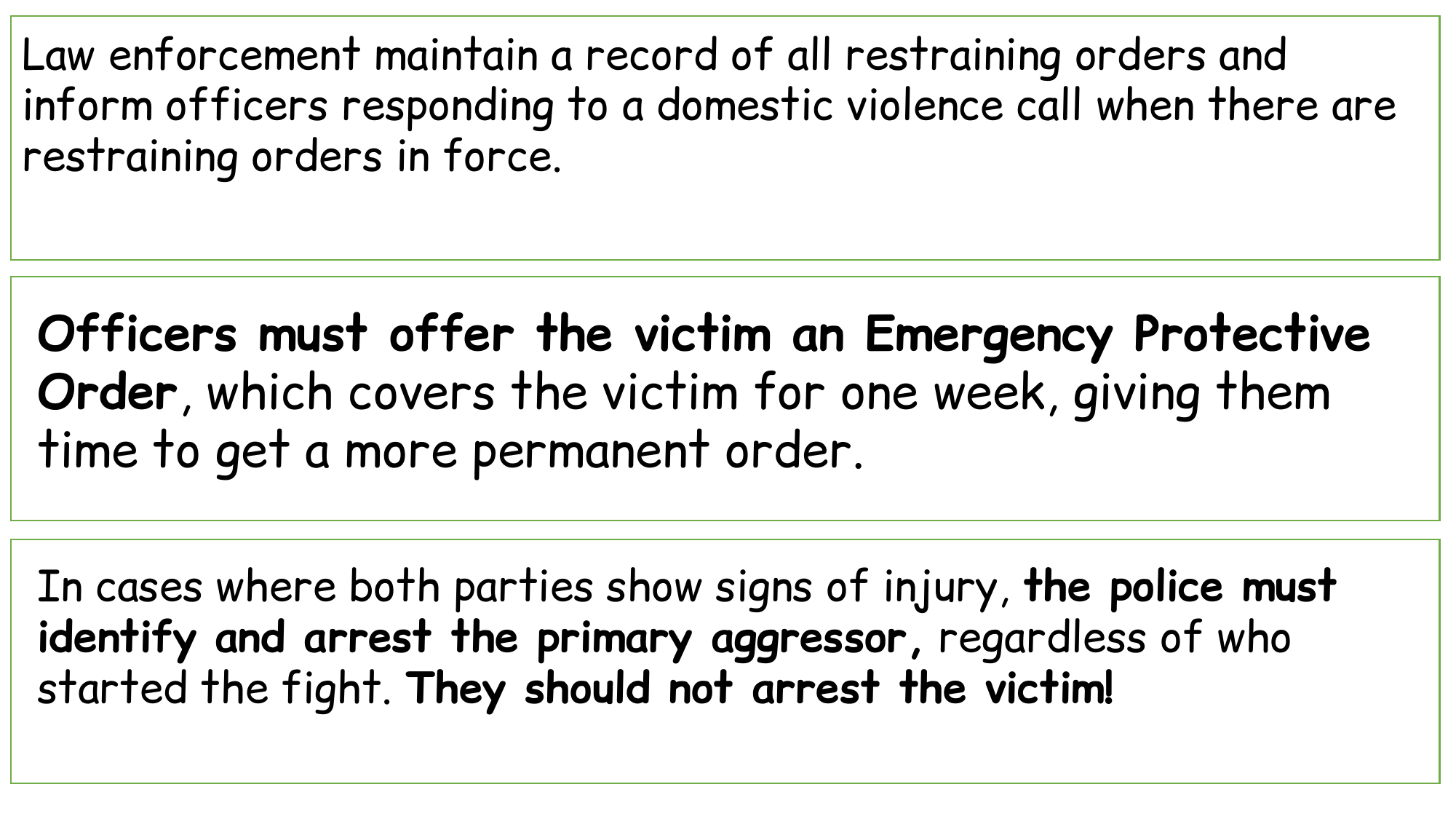

Law enforcement maintain a record of all restraining orders and inform officers responding to a domestic violence call when there are restraining orders in force.

Officers must offer the victim an Emergency Protective Order, which covers the victim for one week, giving them time to get a more permanent order.

In cases where both parties show signs of injury, the police must identify and arrest the primary aggressor, regardless of who started the fight. They should not arrest the victim!